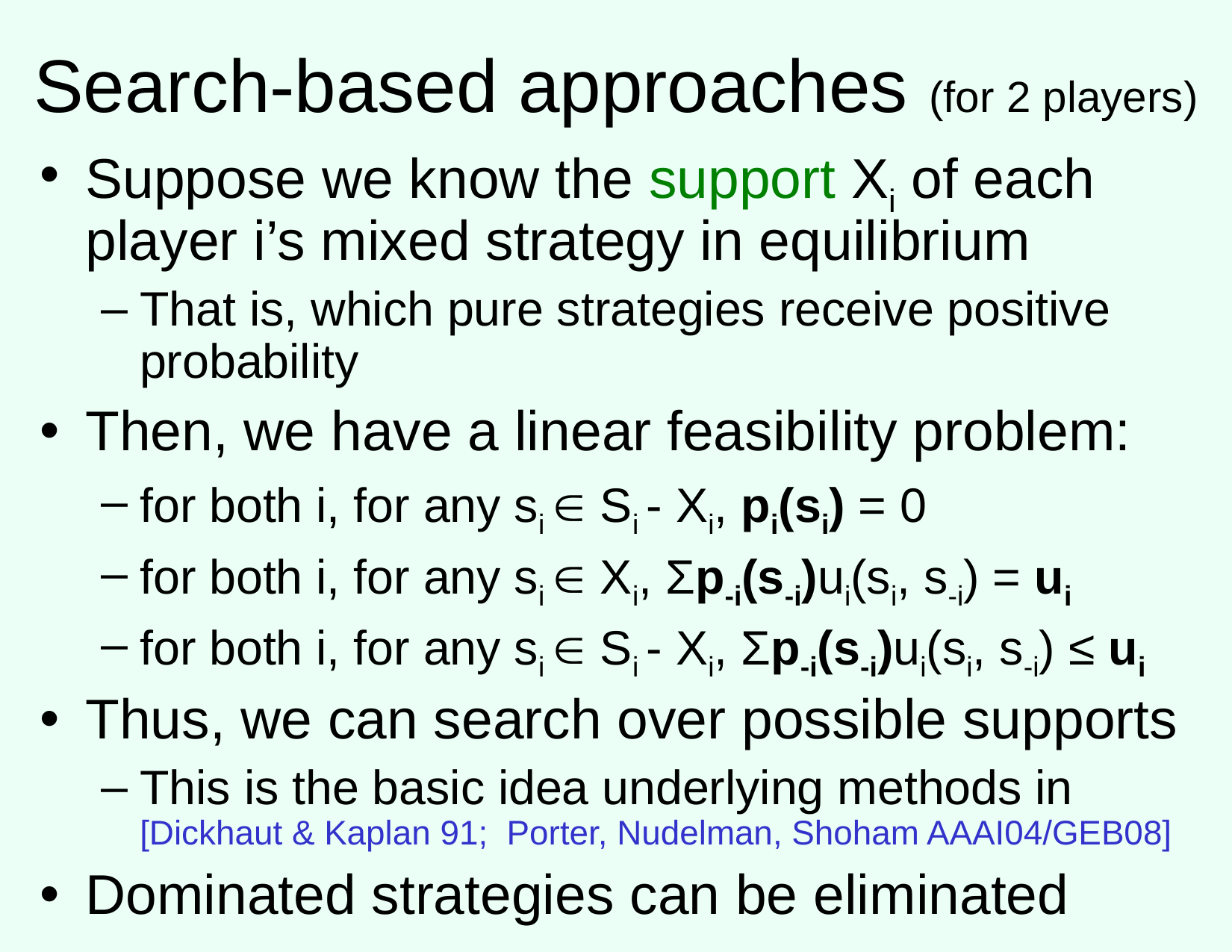

# Search-based approaches (for 2 players)
Suppose we know the support Xi of each player i’s mixed strategy in equilibrium
That is, which pure strategies receive positive probability
Then, we have a linear feasibility problem:
for both i, for any si ∈ Si - Xi, pi(si) = 0
for both i, for any si ∈ Xi, Σp-i(s-i)ui(si, s-i) = ui
for both i, for any si ∈ Si - Xi, Σp-i(s-i)ui(si, s-i) ≤ ui
Thus, we can search over possible supports
This is the basic idea underlying methods in [Dickhaut & Kaplan 91;  Porter, Nudelman, Shoham AAAI04/GEB08]
Dominated strategies can be eliminated